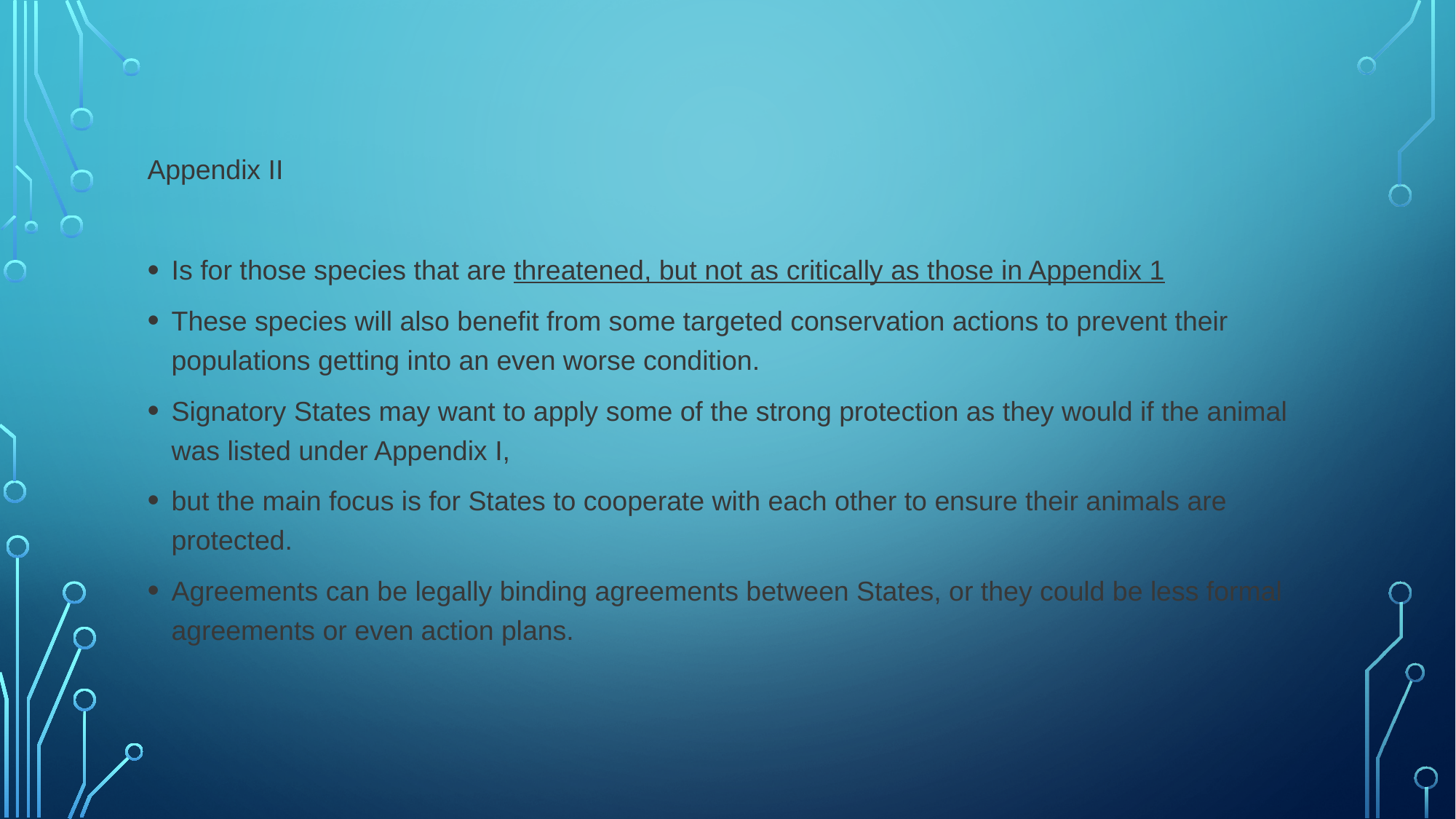

Appendix II

Is for those species that are threatened, but not as critically as those in Appendix 1
These species will also benefit from some targeted conservation actions to prevent their populations getting into an even worse condition.
Signatory States may want to apply some of the strong protection as they would if the animal was listed under Appendix I,
but the main focus is for States to cooperate with each other to ensure their animals are protected.
Agreements can be legally binding agreements between States, or they could be less formal agreements or even action plans.